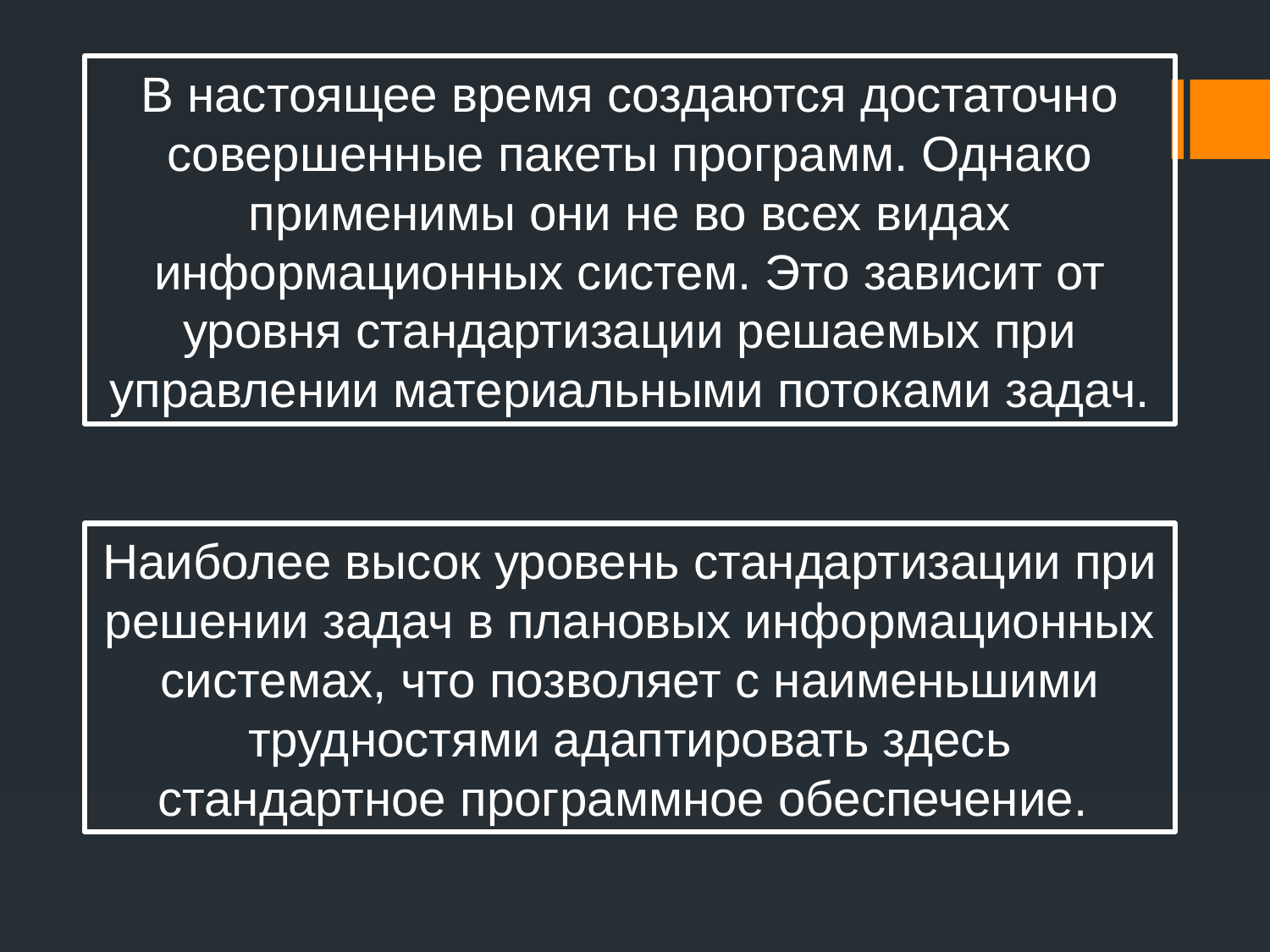

В настоящее время создаются достаточно совершенные пакеты программ. Однако применимы они не во всех видах информационных систем. Это зависит от уровня стандартизации решаемых при управлении материальными потоками задач.
Наиболее высок уровень стандартизации при решении задач в плановых информационных системах, что позволяет с наименьшими трудностями адаптировать здесь стандартное программное обеспечение.